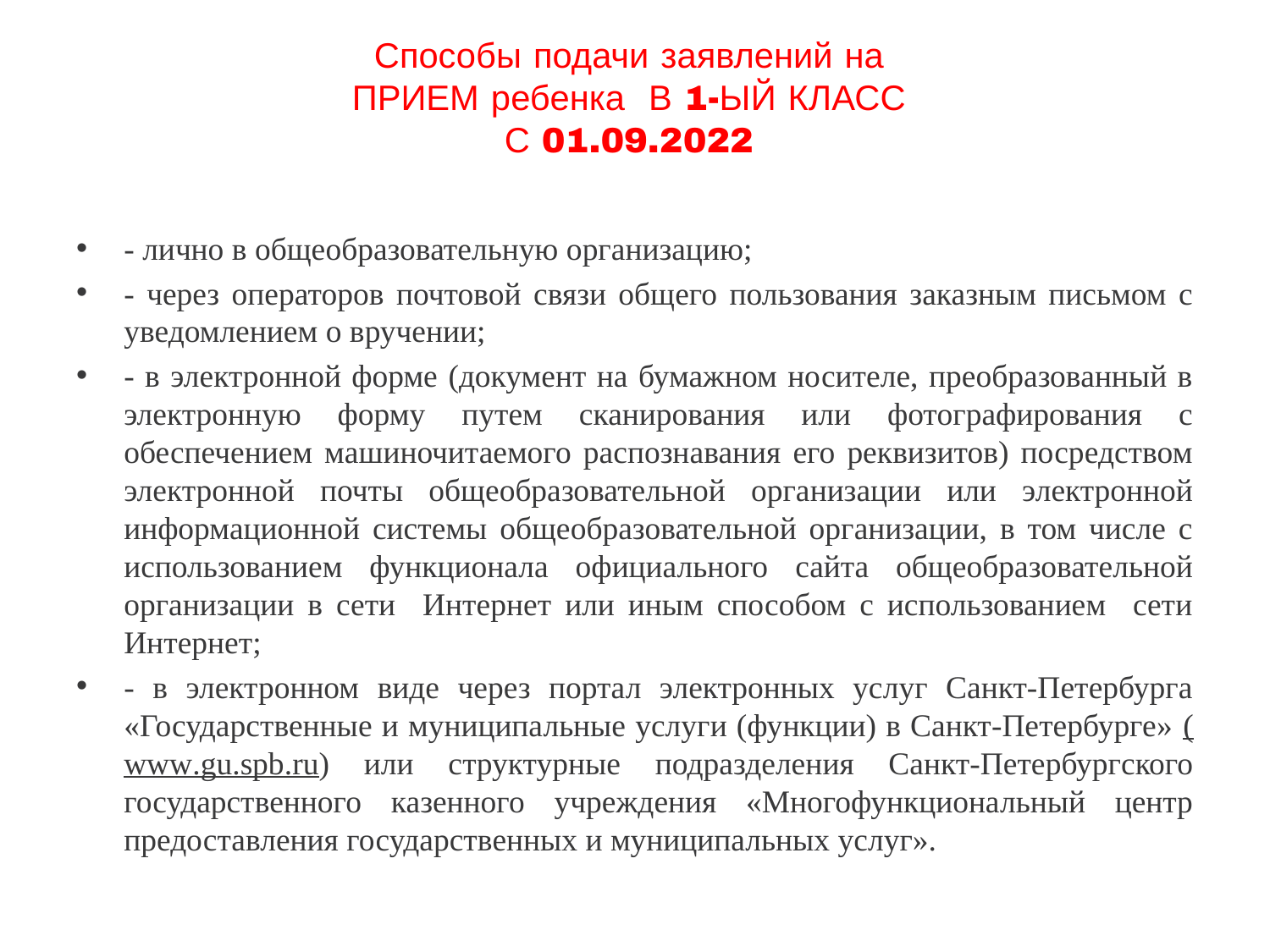

# Способы подачи заявлений на ПРИЕМ ребенка  В 1-ЫЙ КЛАСС С 01.09.2022
- лично в общеобразовательную организацию;
- через операторов почтовой связи общего пользования заказным письмом с уведомлением о вручении;
- в электронной форме (документ на бумажном носителе, преобразованный в электронную форму путем сканирования или фотографирования с обеспечением машиночитаемого распознавания его реквизитов) посредством электронной почты общеобразовательной организации или электронной информационной системы общеобразовательной организации, в том числе с использованием функционала официального сайта общеобразовательной организации в сети  Интернет или иным способом с использованием  сети Интернет;
- в электронном виде через портал электронных услуг Санкт-Петербурга «Государственные и муниципальные услуги (функции) в Санкт-Петербурге» (www.gu.spb.ru) или структурные подразделения Санкт-Петербургского государственного казенного учреждения «Многофункциональный центр предоставления государственных и муниципальных услуг».